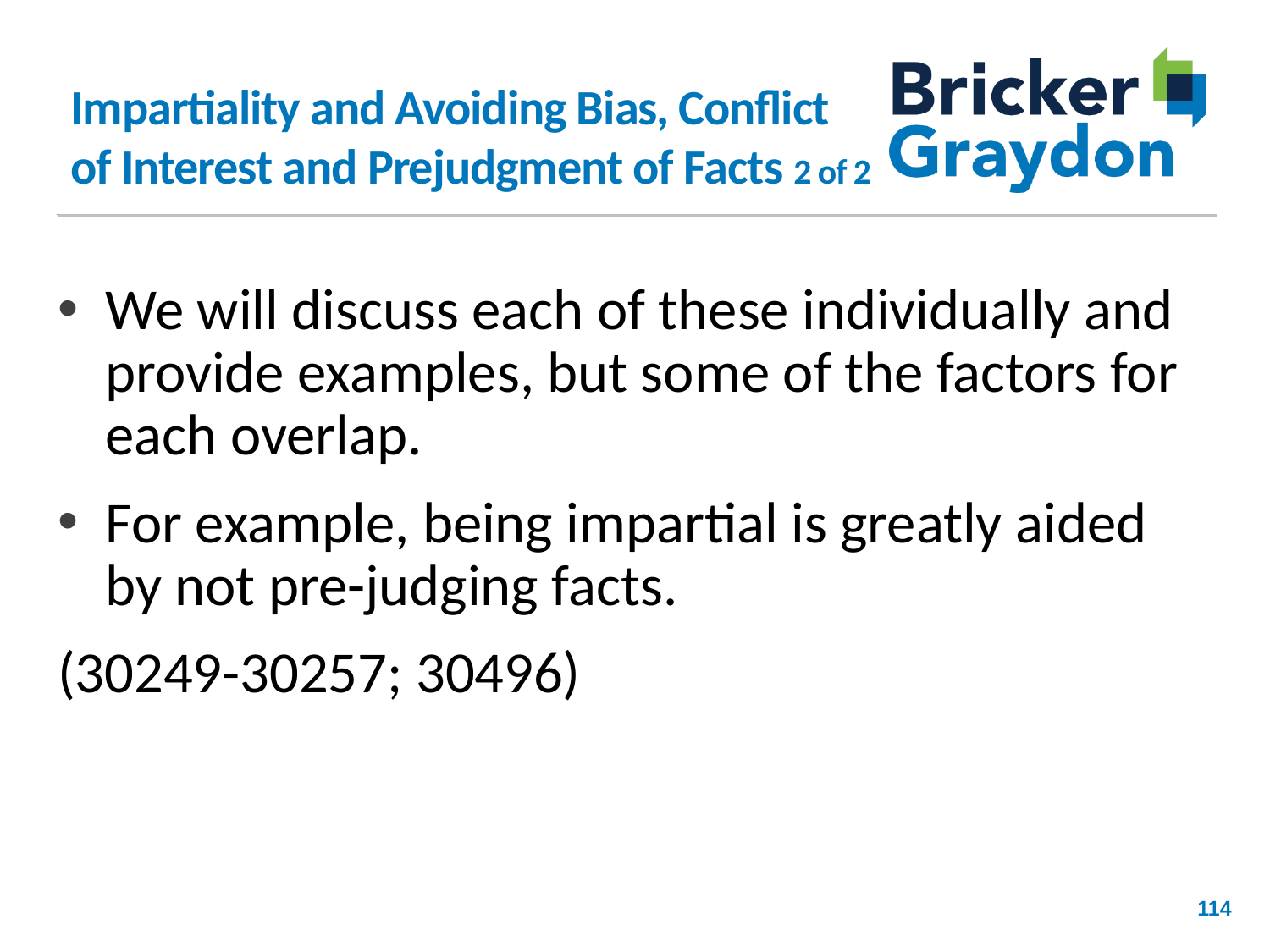

# Impartiality and Avoiding Bias, Conflict of Interest and Prejudgment of Facts 2 of 2
We will discuss each of these individually and provide examples, but some of the factors for each overlap.
For example, being impartial is greatly aided by not pre-judging facts.
(30249-30257; 30496)

114